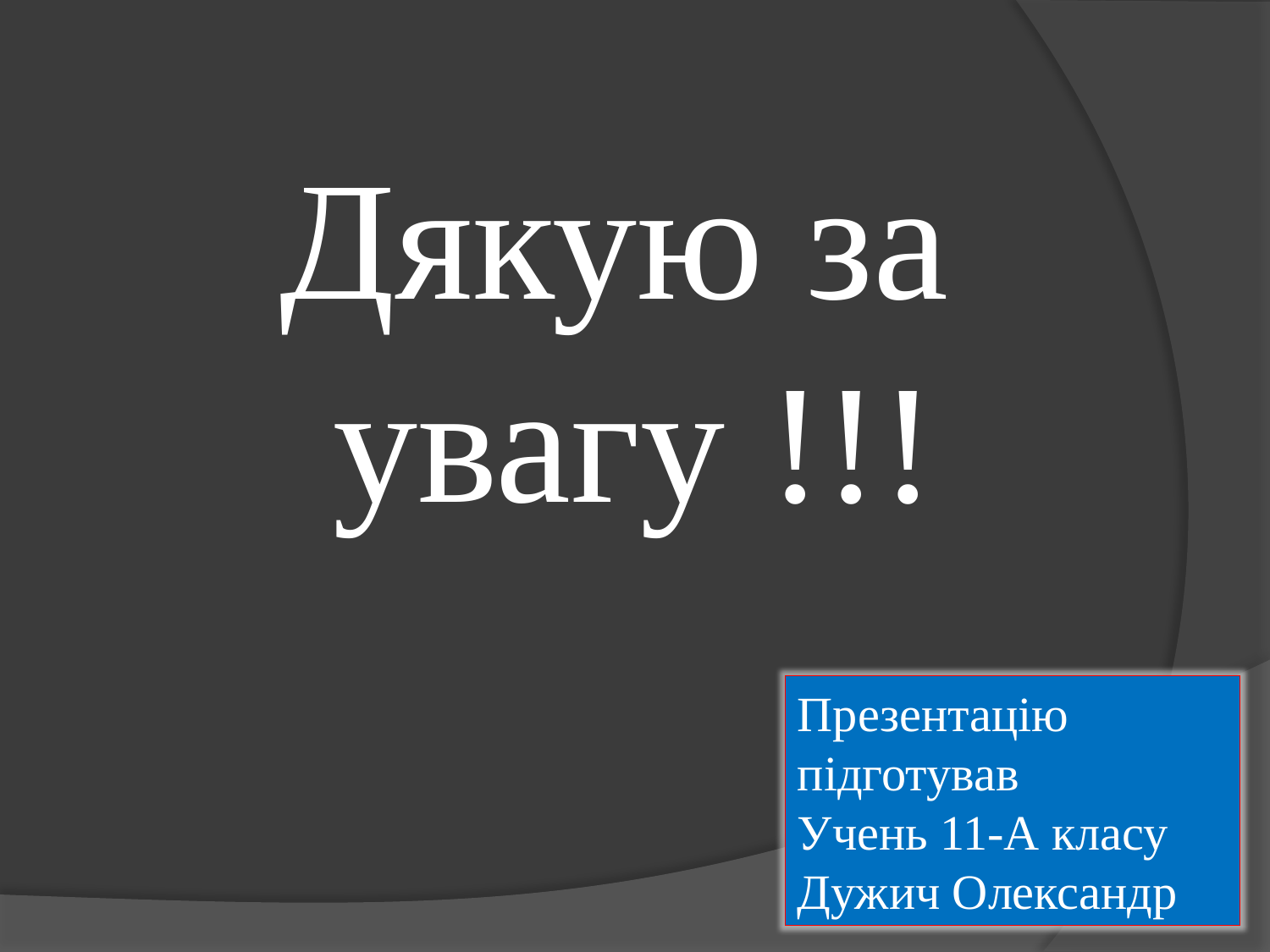

# Дякую за увагу !!!
Презентацію підготував
Учень 11-А класу
Дужич Олександр